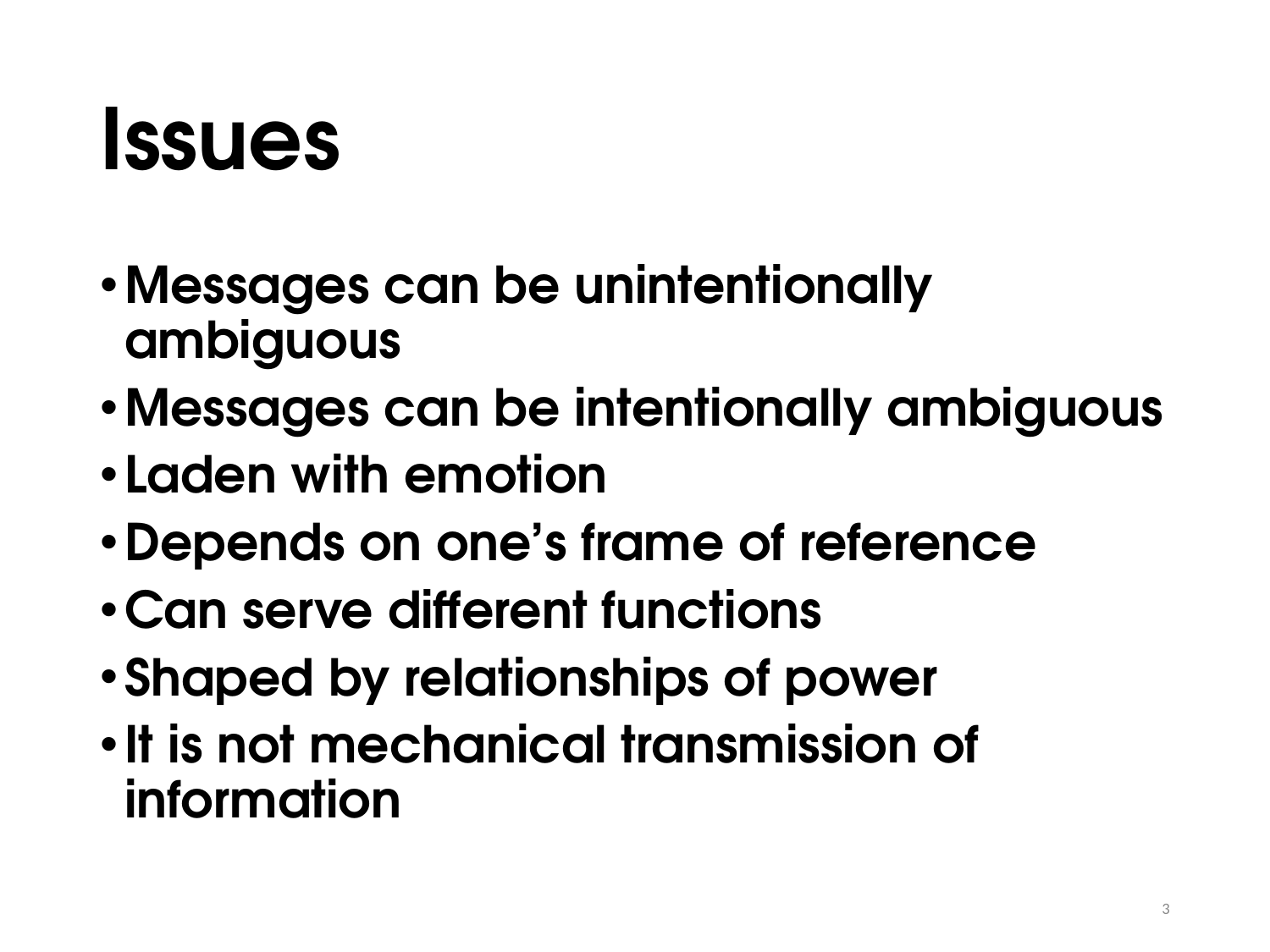

# Issues
Messages can be unintentionally ambiguous
Messages can be intentionally ambiguous
Laden with emotion
Depends on one’s frame of reference
Can serve different functions
Shaped by relationships of power
It is not mechanical transmission of information

3